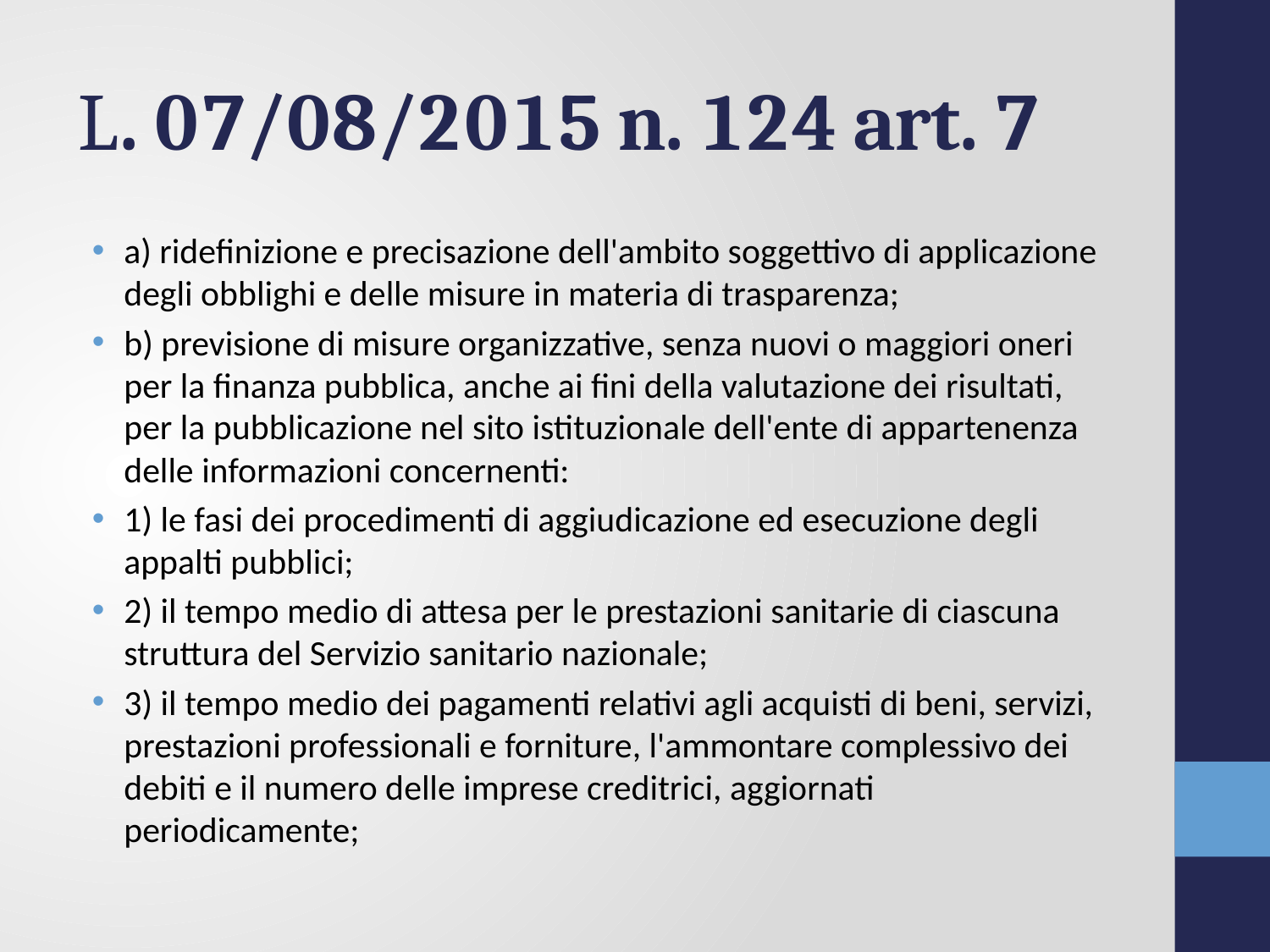

# L. 07/08/2015 n. 124 art. 7
a) ridefinizione e precisazione dell'ambito soggettivo di applicazione degli obblighi e delle misure in materia di trasparenza;
b) previsione di misure organizzative, senza nuovi o maggiori oneri per la finanza pubblica, anche ai fini della valutazione dei risultati, per la pubblicazione nel sito istituzionale dell'ente di appartenenza delle informazioni concernenti:
1) le fasi dei procedimenti di aggiudicazione ed esecuzione degli appalti pubblici;
2) il tempo medio di attesa per le prestazioni sanitarie di ciascuna struttura del Servizio sanitario nazionale;
3) il tempo medio dei pagamenti relativi agli acquisti di beni, servizi, prestazioni professionali e forniture, l'ammontare complessivo dei debiti e il numero delle imprese creditrici, aggiornati periodicamente;